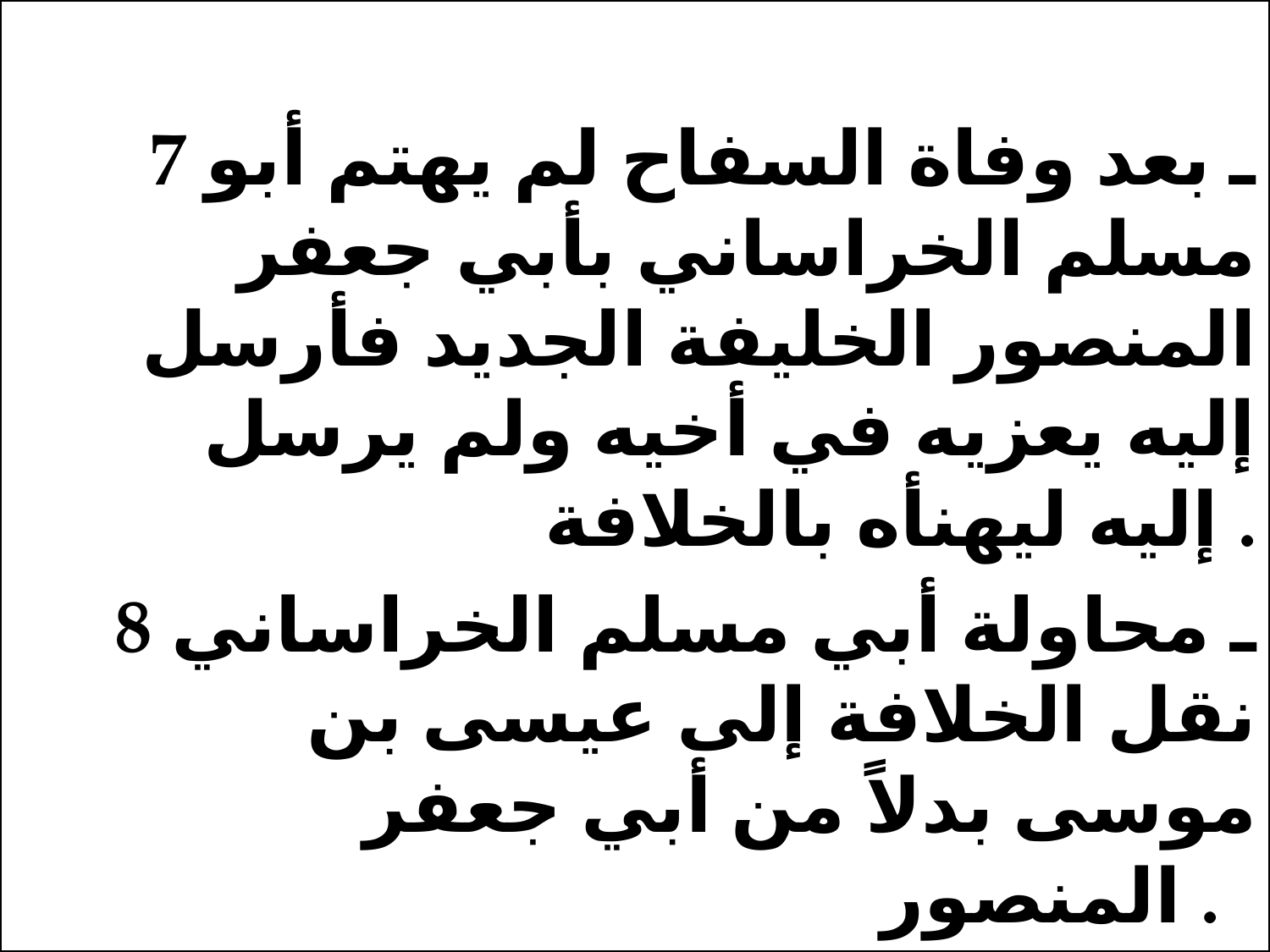

7 ـ بعد وفاة السفاح لم يهتم أبو مسلم الخراساني بأبي جعفر المنصور الخليفة الجديد فأرسل إليه يعزيه في أخيه ولم يرسل إليه ليهنأه بالخلافة .
8 ـ محاولة أبي مسلم الخراساني نقل الخلافة إلى عيسى بن موسى بدلاً من أبي جعفر المنصور .